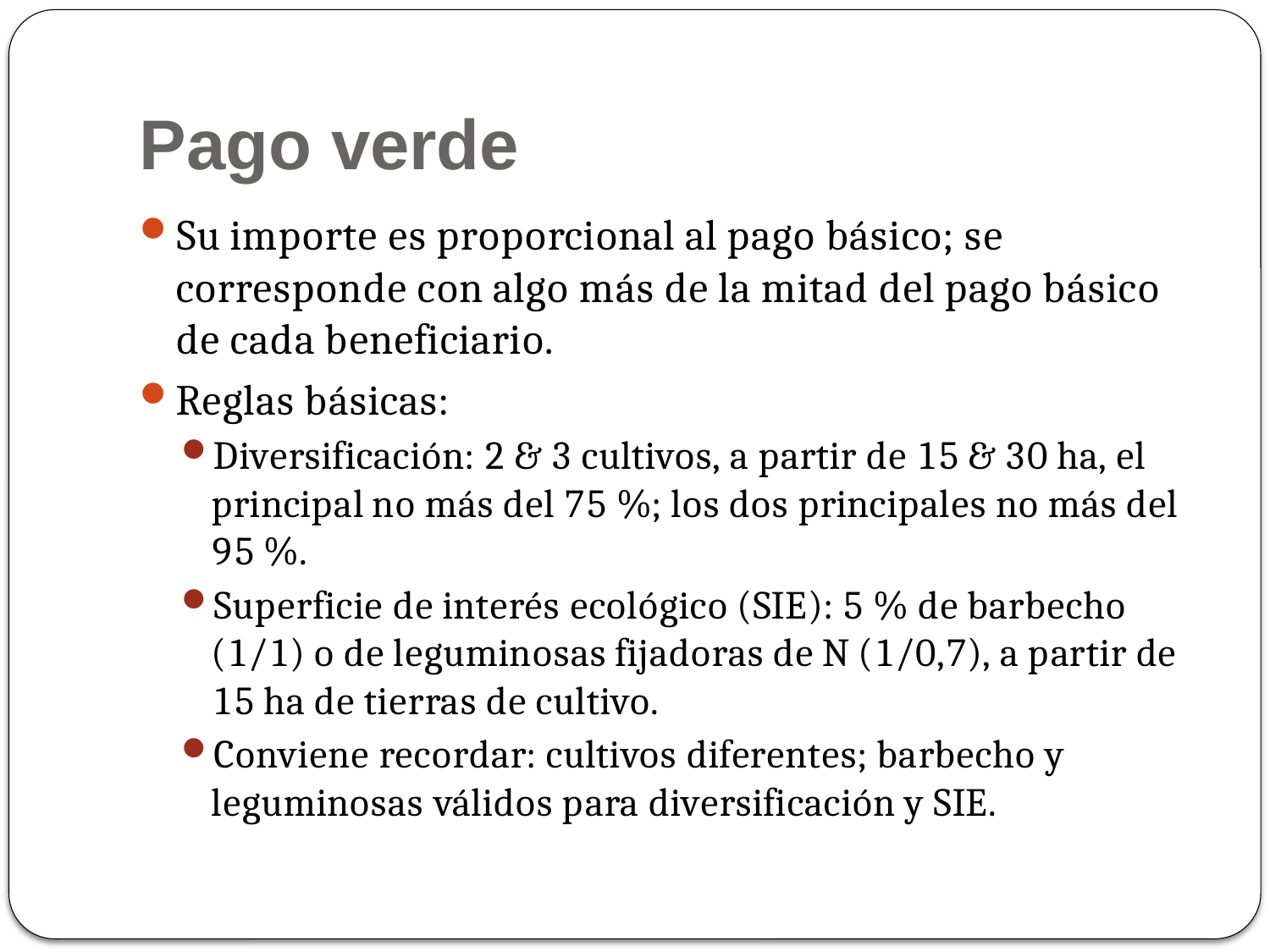

# Pago verde
Su importe es proporcional al pago básico; se corresponde con algo más de la mitad del pago básico de cada beneficiario.
Reglas básicas:
Diversificación: 2 & 3 cultivos, a partir de 15 & 30 ha, el principal no más del 75 %; los dos principales no más del 95 %.
Superficie de interés ecológico (SIE): 5 % de barbecho (1/1) o de leguminosas fijadoras de N (1/0,7), a partir de 15 ha de tierras de cultivo.
Conviene recordar: cultivos diferentes; barbecho y leguminosas válidos para diversificación y SIE.